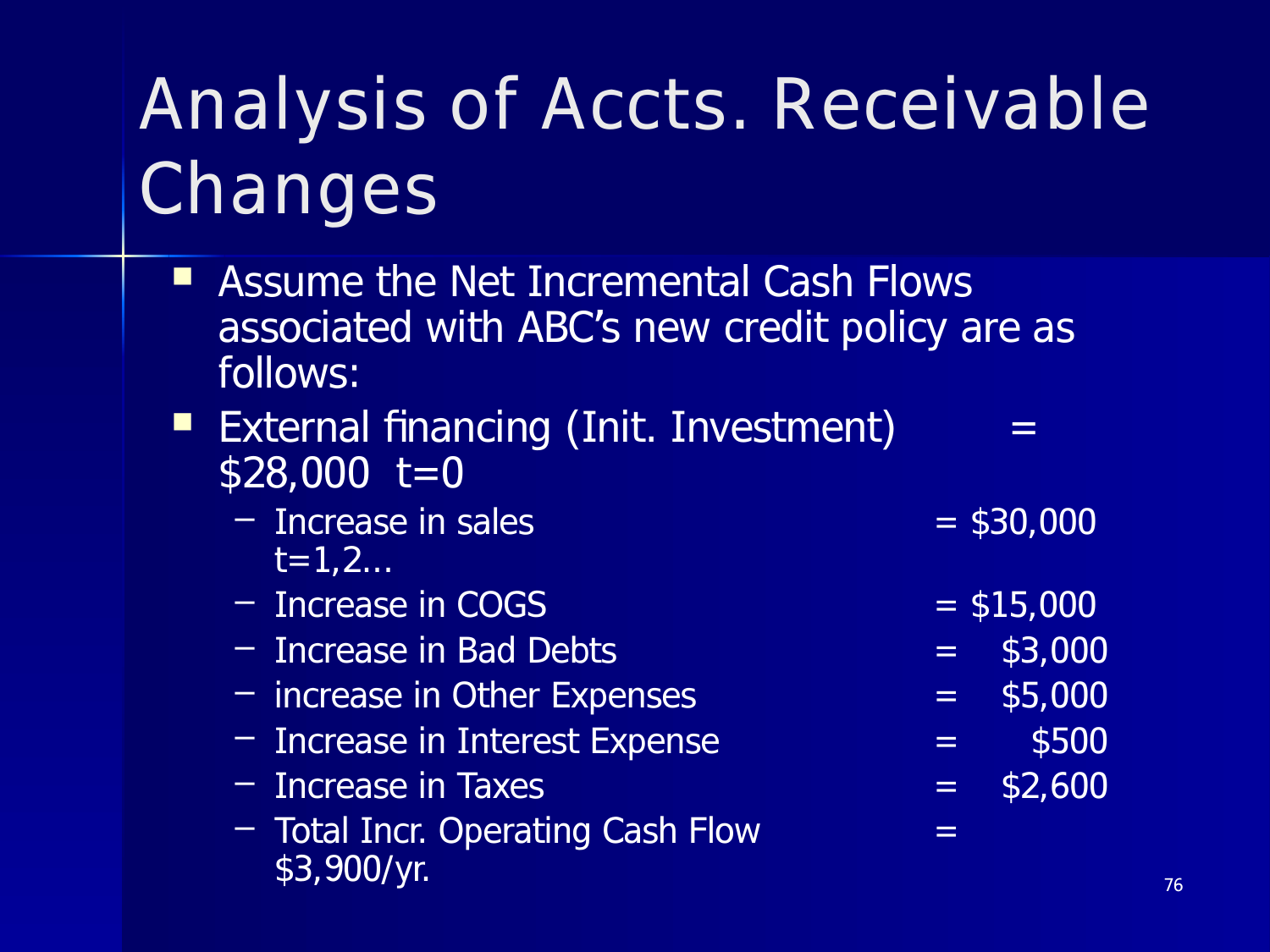

# Analysis of Accts. Receivable Changes
Assume the Net Incremental Cash Flows associated with ABC’s new credit policy are as follows:
External financing (Init. Investment)	= 	  $28,000  t=0
Increase in sales 	= 	$30,000
t=1,2...
Increase in COGS	= 	$15,000
Increase in Bad Debts 	= 	$3,000
increase in Other Expenses	= 	$5,000
Increase in Interest Expense	= 	$500
Increase in Taxes	=	$2,600
Total Incr. Operating Cash Flow	= 	    $3,900/yr.
76